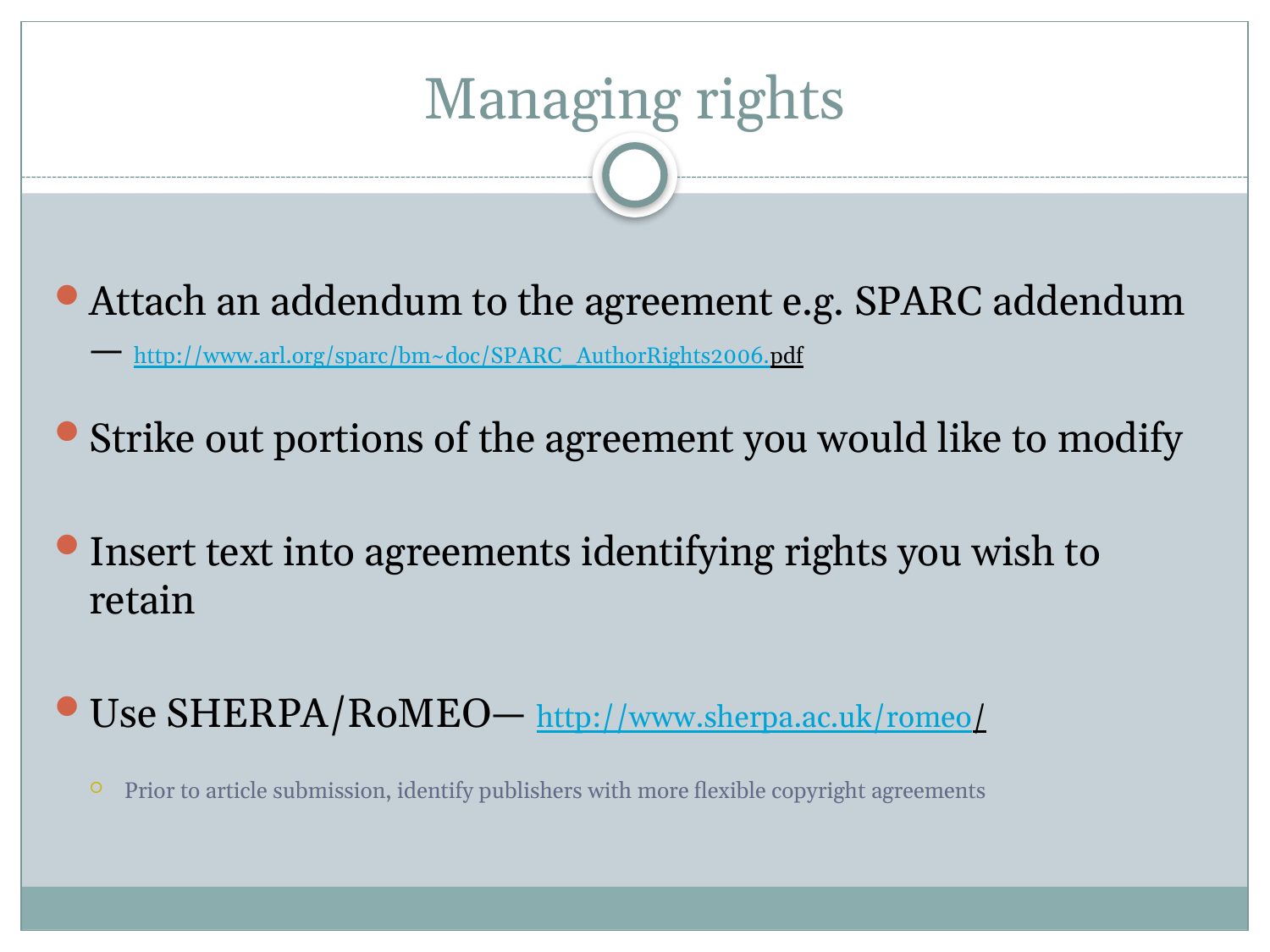

# Managing rights

Attach an addendum to the agreement e.g. SPARC addendum— http://www.arl.org/sparc/bm~doc/SPARC_AuthorRights2006.pdf

Strike out portions of the agreement you would like to modify

Insert text into agreements identifying rights you wish to retain

Use SHERPA/RoMEO— http://www.sherpa.ac.uk/romeo/
Prior to article submission, identify publishers with more flexible copyright agreements